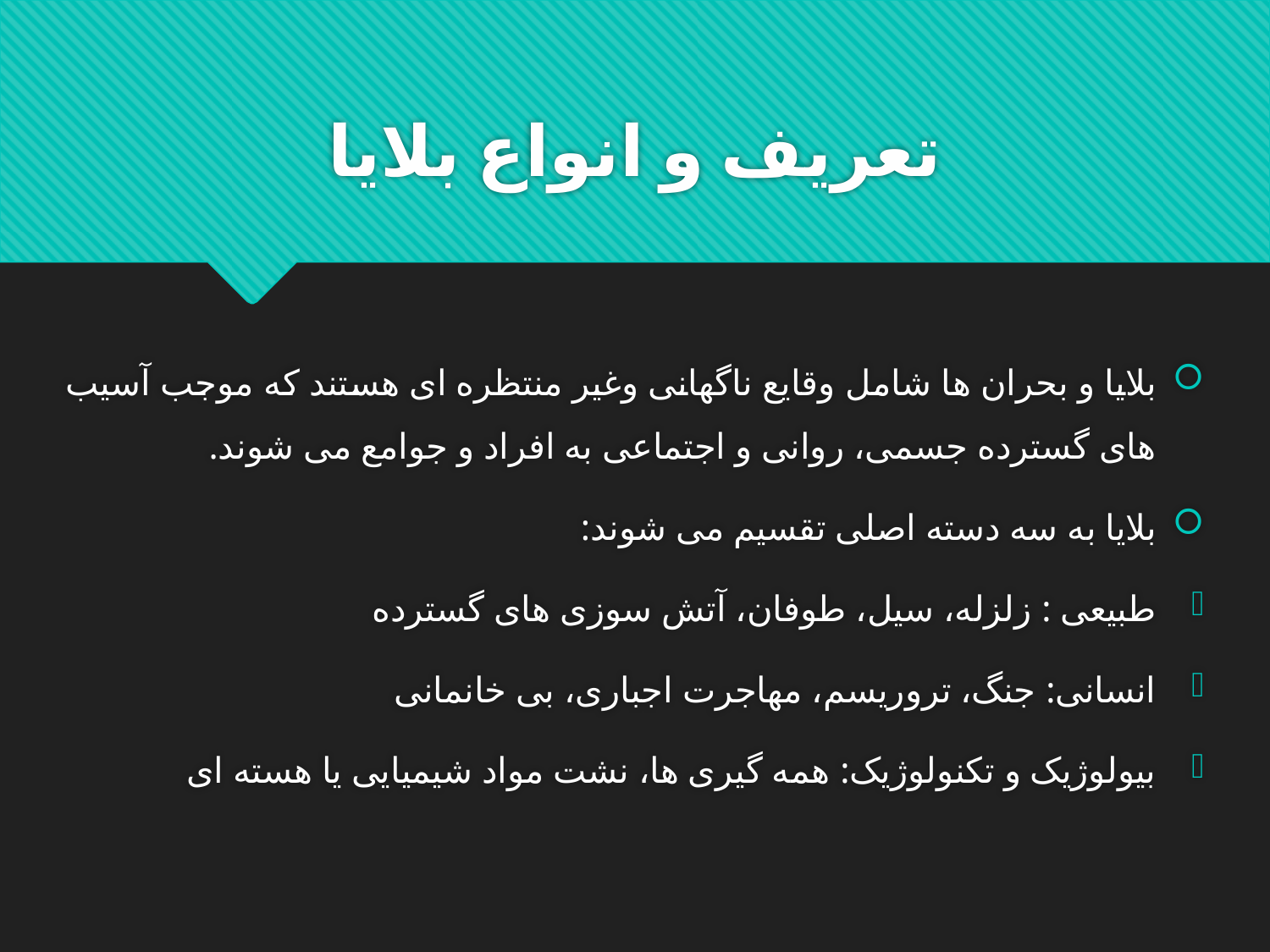

# تعریف و انواع بلایا
بلایا و بحران ها شامل وقایع ناگهانی وغیر منتظره ای هستند که موجب آسیب های گسترده جسمی، روانی و اجتماعی به افراد و جوامع می شوند.
بلایا به سه دسته اصلی تقسیم می شوند:
طبیعی : زلزله، سیل، طوفان، آتش سوزی های گسترده
انسانی: جنگ، تروریسم، مهاجرت اجباری، بی خانمانی
بیولوژیک و تکنولوژیک: همه گیری ها، نشت مواد شیمیایی یا هسته ای